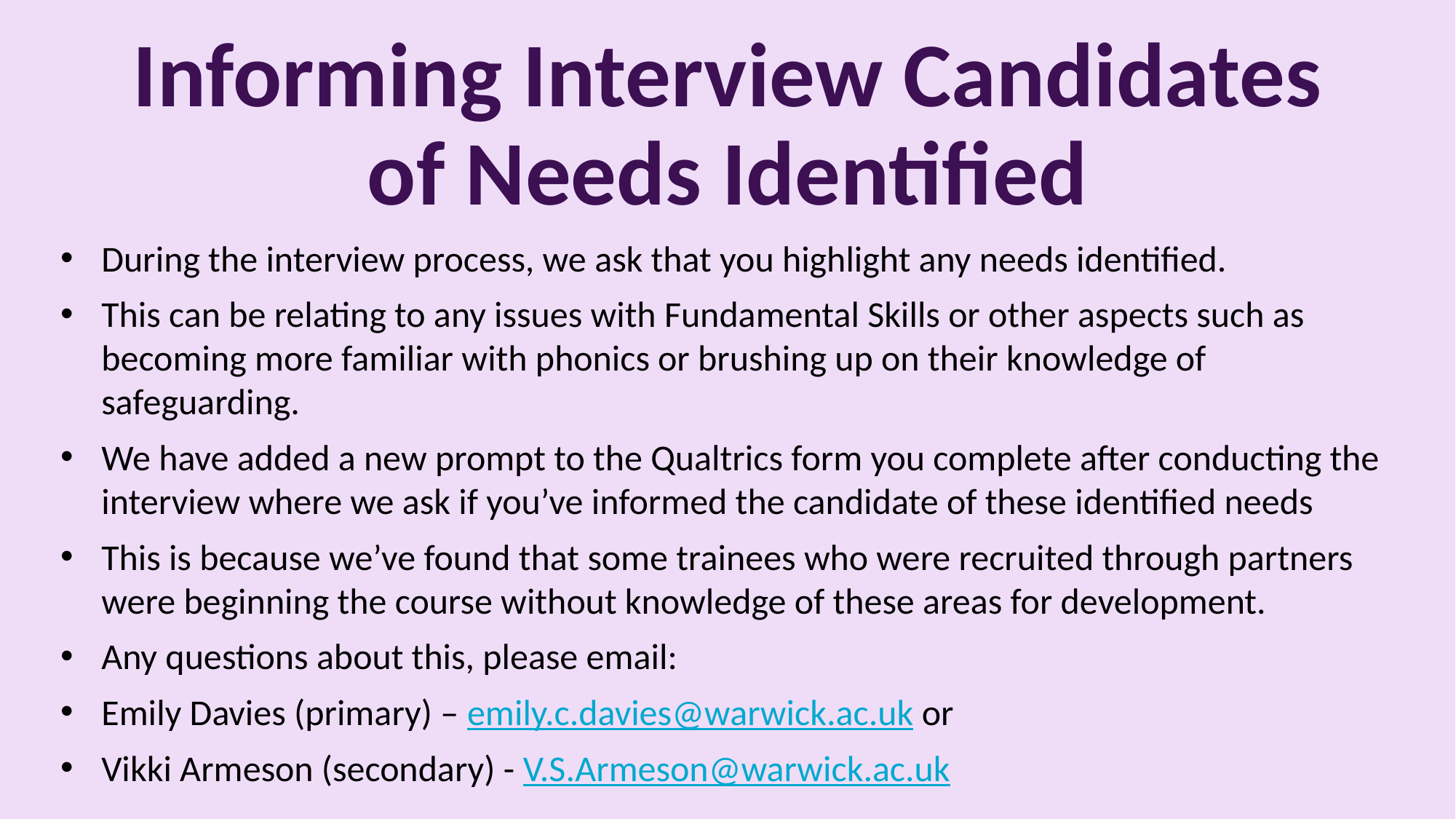

# Informing Interview Candidates of Needs Identified
During the interview process, we ask that you highlight any needs identified.
This can be relating to any issues with Fundamental Skills or other aspects such as becoming more familiar with phonics or brushing up on their knowledge of safeguarding.
We have added a new prompt to the Qualtrics form you complete after conducting the interview where we ask if you’ve informed the candidate of these identified needs
This is because we’ve found that some trainees who were recruited through partners were beginning the course without knowledge of these areas for development.
Any questions about this, please email:
Emily Davies (primary) – emily.c.davies@warwick.ac.uk or
Vikki Armeson (secondary) - V.S.Armeson@warwick.ac.uk